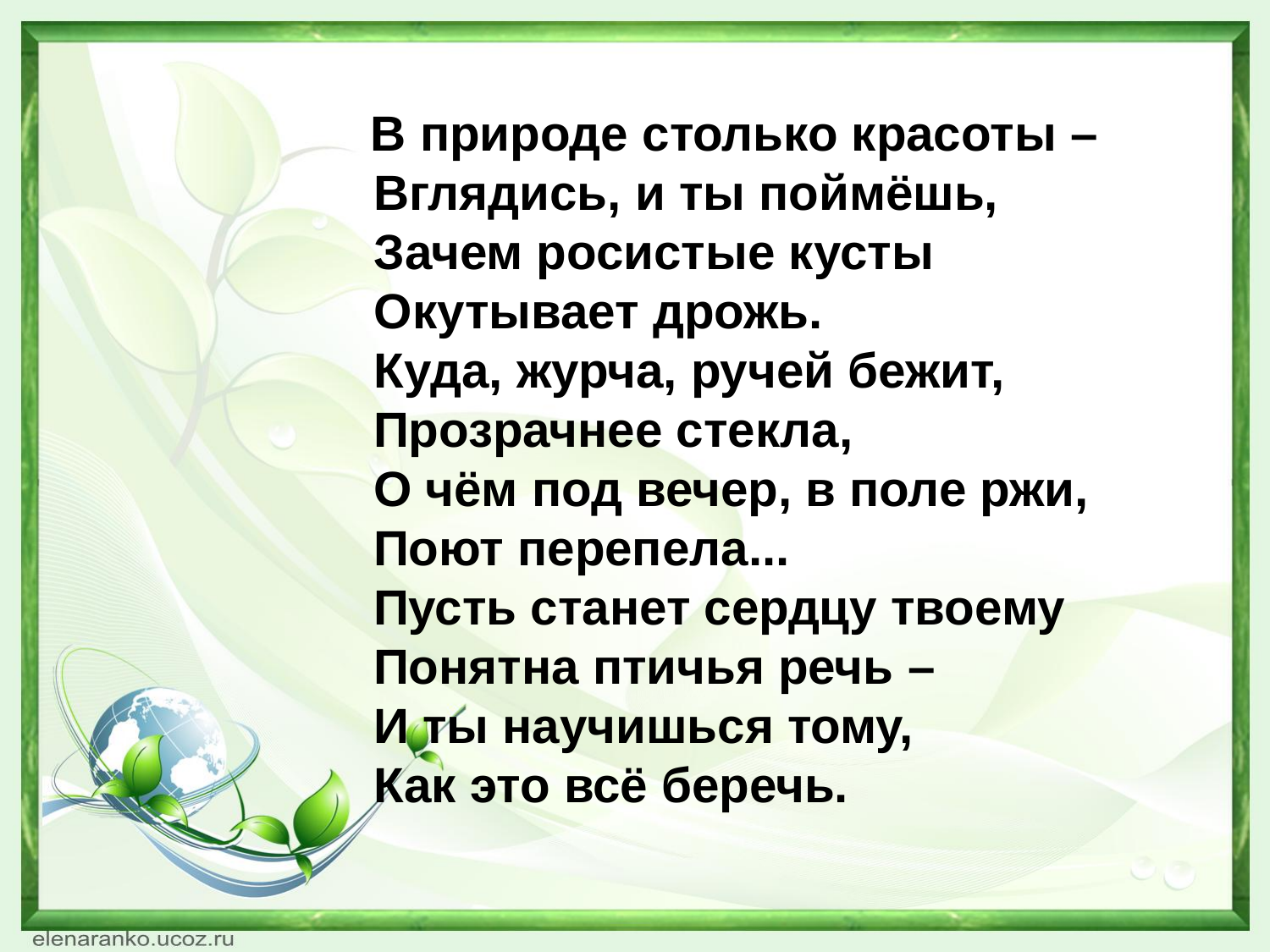

В природе столько красоты –
                       Вглядись, и ты поймёшь,
                       Зачем росистые кусты
                       Окутывает дрожь.
                       Куда, журча, ручей бежит,
                       Прозрачнее стекла,
                       О чём под вечер, в поле ржи,
                       Поют перепела...
                       Пусть станет сердцу твоему
                       Понятна птичья речь –
                       И ты научишься тому,
                       Как это всё беречь.